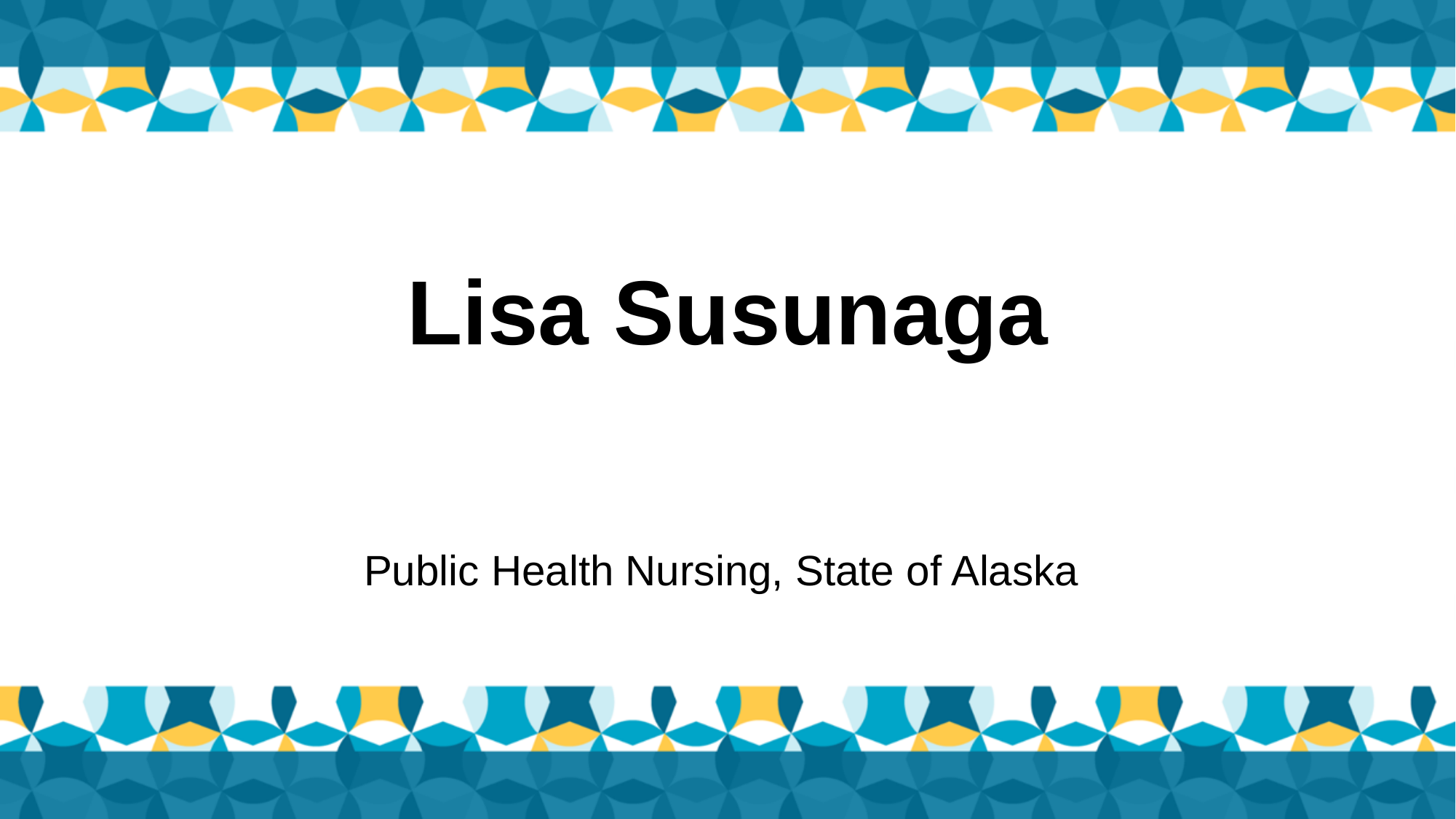

# Lisa Susunaga
Public Health Nursing, State of Alaska